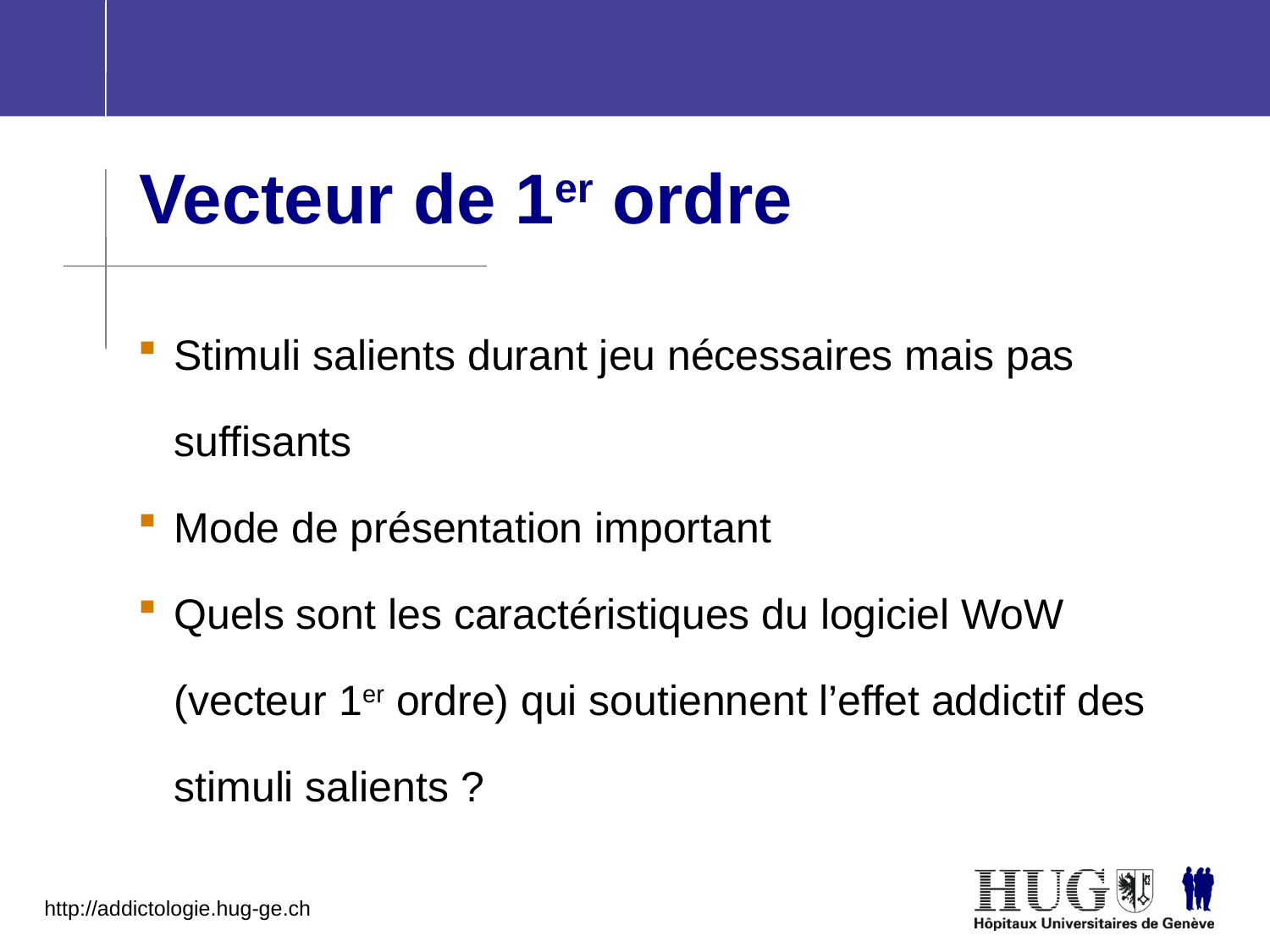

Vecteur de 1er ordre

Stimuli salients durant jeu nécessaires mais pas suffisants
Mode de présentation important
Quels sont les caractéristiques du logiciel WoW (vecteur 1er ordre) qui soutiennent l’effet addictif des stimuli salients ?